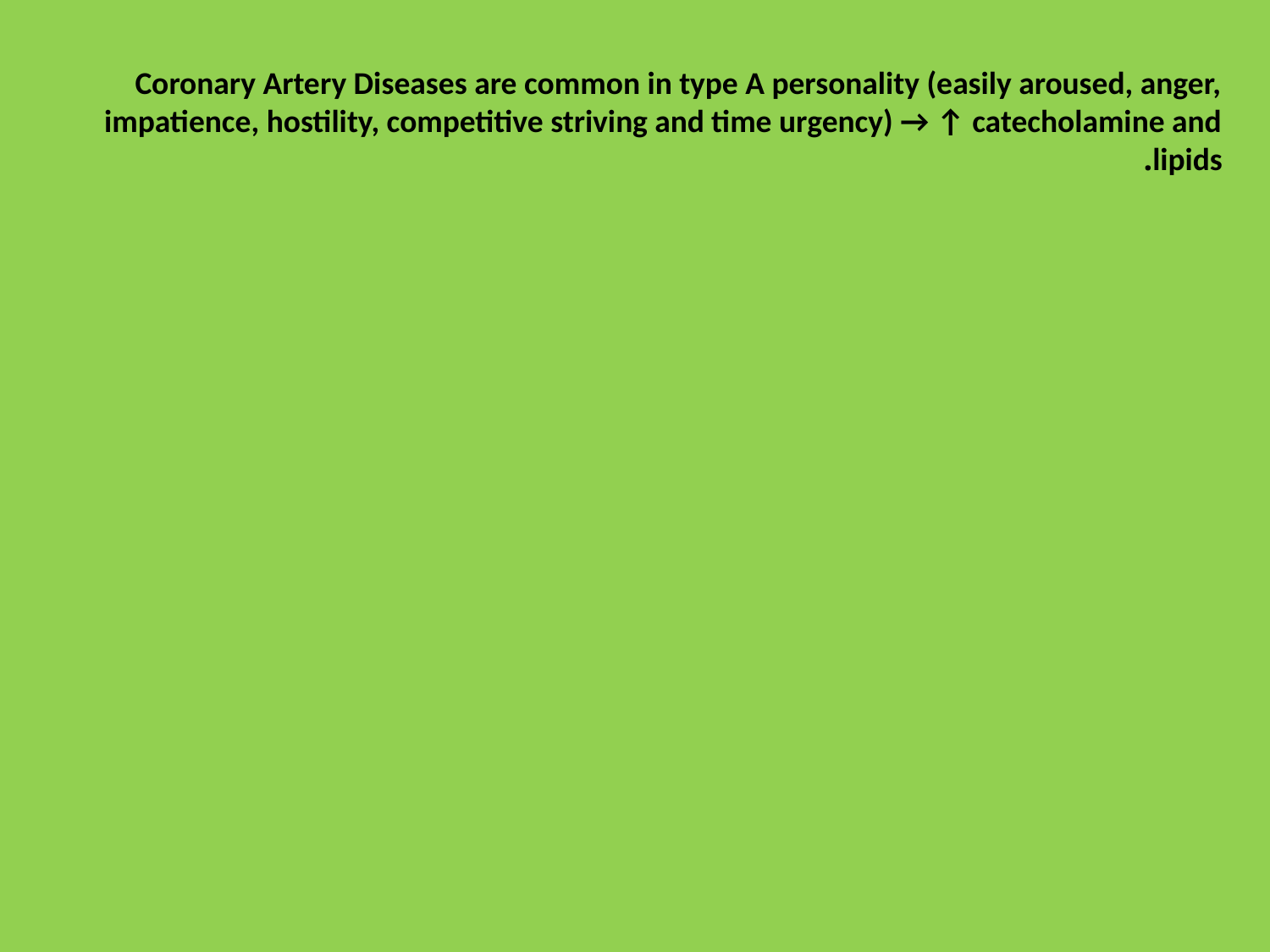

Coronary Artery Diseases are common in type A personality (easily aroused, anger, impatience, hostility, competitive striving and time urgency) → ↑ catecholamine and lipids.